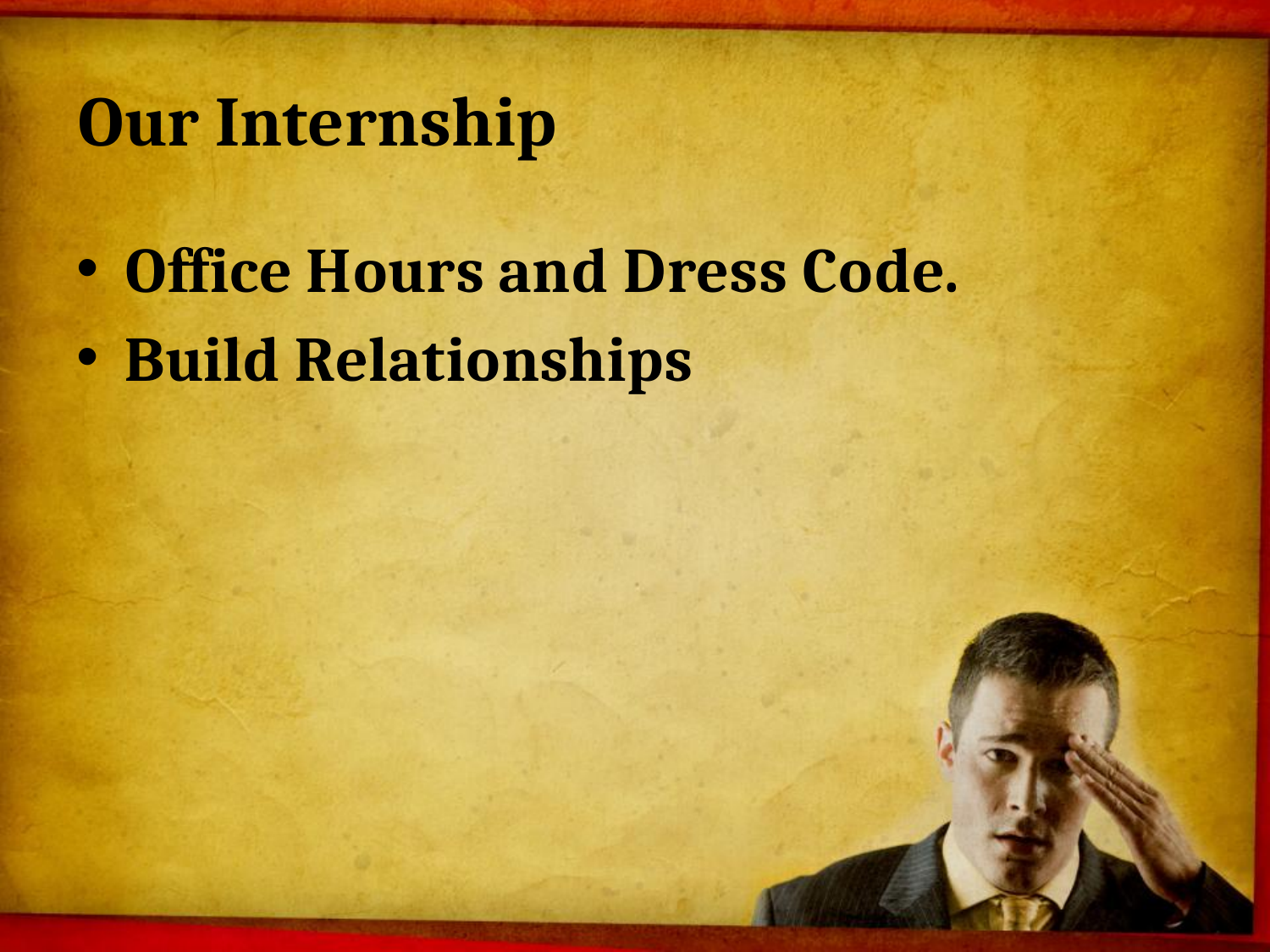

# Our Internship
Office Hours and Dress Code.
Build Relationships